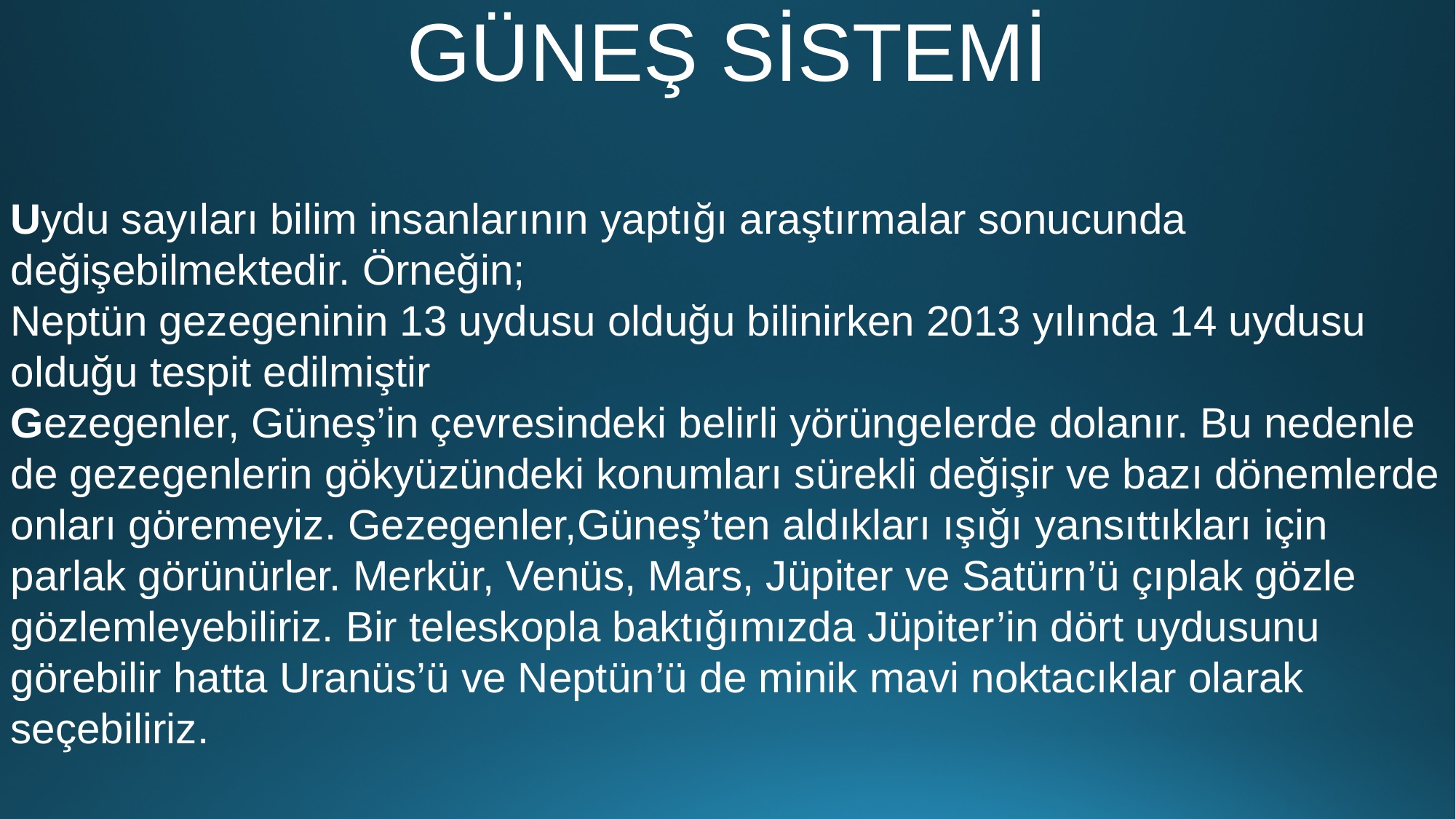

# GÜNEŞ SİSTEMİ
Uydu sayıları bilim insanlarının yaptığı araştırmalar sonucunda değişebilmektedir. Örneğin;
Neptün gezegeninin 13 uydusu olduğu bilinirken 2013 yılında 14 uydusu olduğu tespit edilmiştir
Gezegenler, Güneş’in çevresindeki belirli yörüngelerde dolanır. Bu nedenle de gezegenlerin gökyüzündeki konumları sürekli değişir ve bazı dönemlerde onları göremeyiz. Gezegenler,Güneş’ten aldıkları ışığı yansıttıkları için parlak görünürler. Merkür, Venüs, Mars, Jüpiter ve Satürn’ü çıplak gözle gözlemleyebiliriz. Bir teleskopla baktığımızda Jüpiter’in dört uydusunu görebilir hatta Uranüs’ü ve Neptün’ü de minik mavi noktacıklar olarak seçebiliriz.